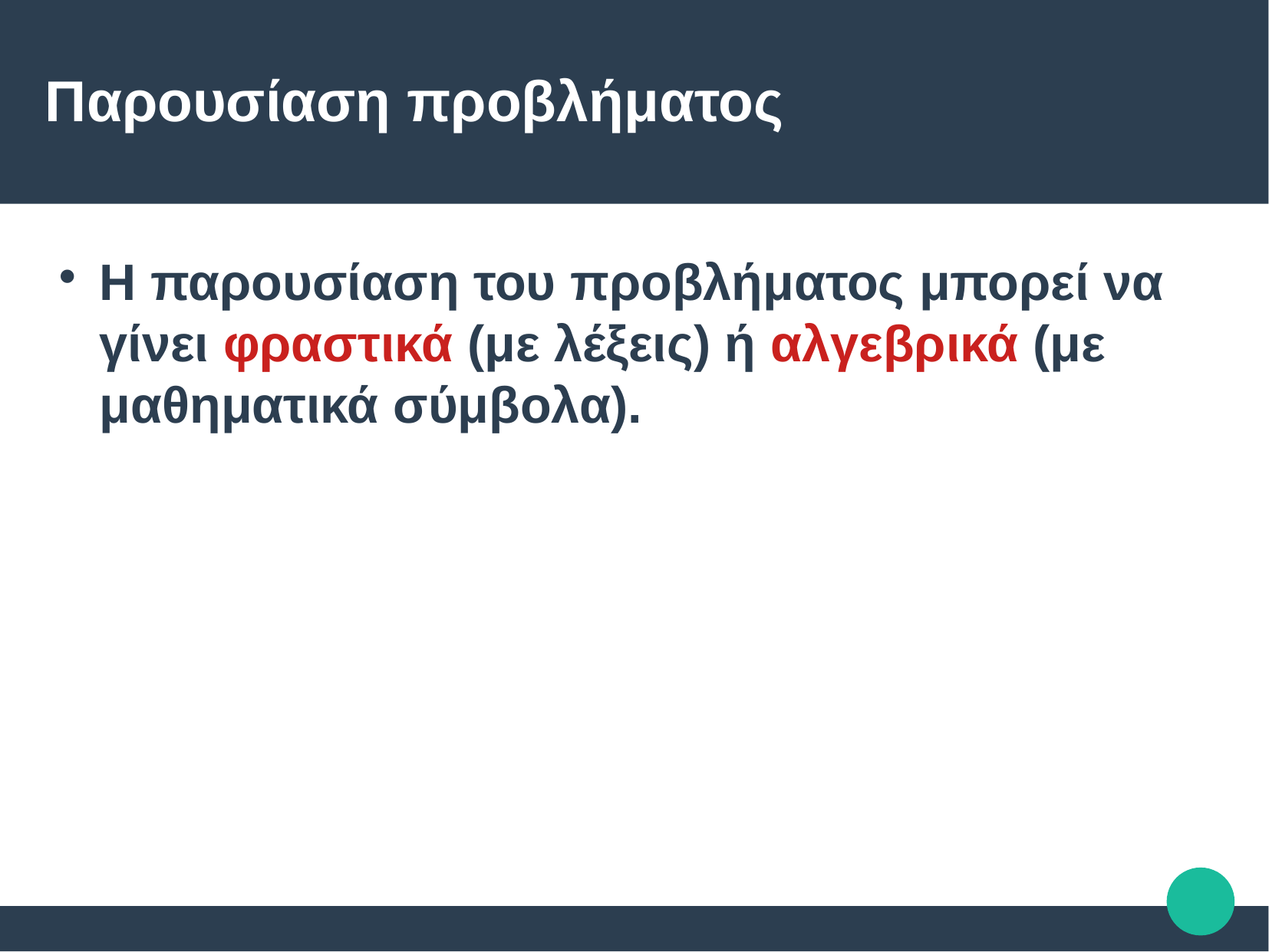

Παρουσίαση προβλήματος
Η παρουσίαση του προβλήματος μπορεί να γίνει φραστικά (με λέξεις) ή αλγεβρικά (με μαθηματικά σύμβολα).